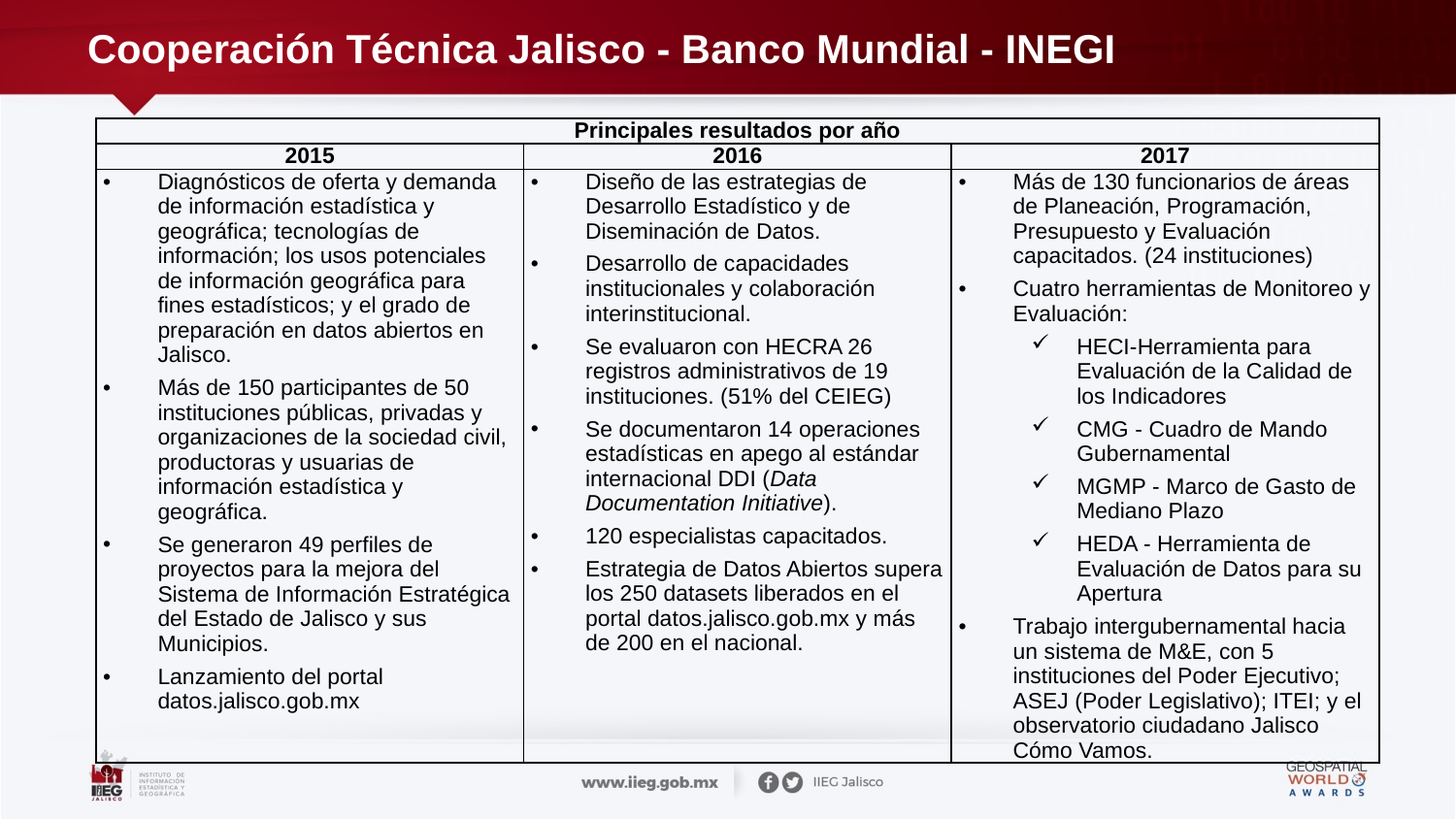

# Cooperación Técnica Jalisco - Banco Mundial - INEGI
| Principales resultados por año |  |  |
| --- | --- | --- |
| 2015 | 2016 | 2017 |
| Diagnósticos de oferta y demanda de información estadística y geográfica; tecnologías de información; los usos potenciales de información geográfica para fines estadísticos; y el grado de preparación en datos abiertos en Jalisco. Más de 150 participantes de 50 instituciones públicas, privadas y organizaciones de la sociedad civil, productoras y usuarias de información estadística y geográfica. Se generaron 49 perfiles de proyectos para la mejora del Sistema de Información Estratégica del Estado de Jalisco y sus Municipios. Lanzamiento del portal datos.jalisco.gob.mx | Diseño de las estrategias de Desarrollo Estadístico y de Diseminación de Datos. Desarrollo de capacidades institucionales y colaboración interinstitucional. Se evaluaron con HECRA 26 registros administrativos de 19 instituciones. (51% del CEIEG) Se documentaron 14 operaciones estadísticas en apego al estándar internacional DDI (Data Documentation Initiative). 120 especialistas capacitados. Estrategia de Datos Abiertos supera los 250 datasets liberados en el portal datos.jalisco.gob.mx y más de 200 en el nacional. | Más de 130 funcionarios de áreas de Planeación, Programación, Presupuesto y Evaluación capacitados. (24 instituciones) Cuatro herramientas de Monitoreo y Evaluación: HECI-Herramienta para Evaluación de la Calidad de los Indicadores CMG - Cuadro de Mando Gubernamental MGMP - Marco de Gasto de Mediano Plazo HEDA - Herramienta de Evaluación de Datos para su Apertura Trabajo intergubernamental hacia un sistema de M&E, con 5 instituciones del Poder Ejecutivo; ASEJ (Poder Legislativo); ITEI; y el observatorio ciudadano Jalisco Cómo Vamos. |